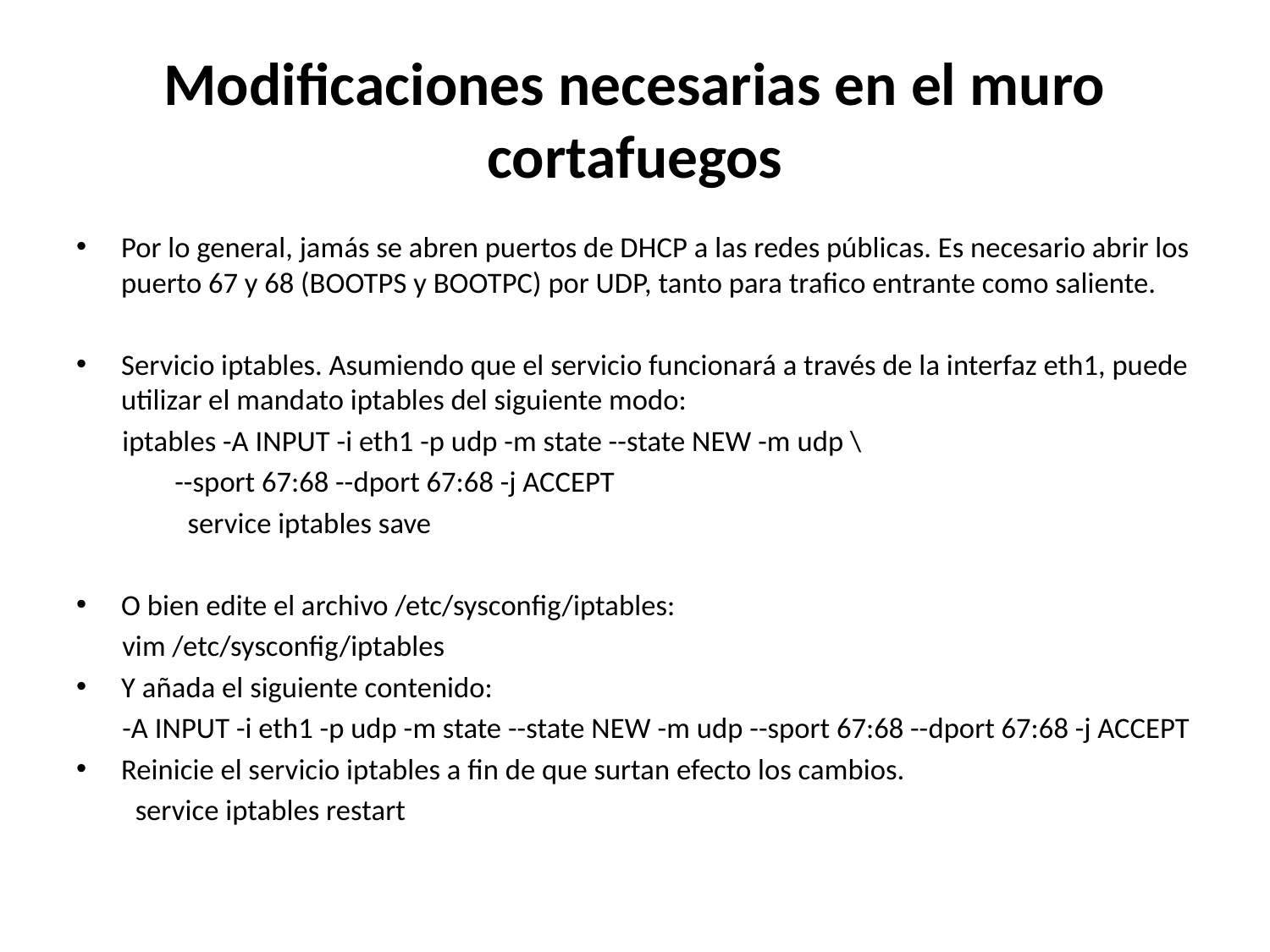

# Modificaciones necesarias en el muro cortafuegos
Por lo general, jamás se abren puertos de DHCP a las redes públicas. Es necesario abrir los puerto 67 y 68 (BOOTPS y BOOTPC) por UDP, tanto para trafico entrante como saliente.

Servicio iptables. Asumiendo que el servicio funcionará a través de la interfaz eth1, puede utilizar el mandato iptables del siguiente modo:
       iptables -A INPUT -i eth1 -p udp -m state --state NEW -m udp \
               --sport 67:68 --dport 67:68 -j ACCEPT
                 service iptables save

O bien edite el archivo /etc/sysconfig/iptables:
       vim /etc/sysconfig/iptables
Y añada el siguiente contenido:
       -A INPUT -i eth1 -p udp -m state --state NEW -m udp --sport 67:68 --dport 67:68 -j ACCEPT
Reinicie el servicio iptables a fin de que surtan efecto los cambios.
         service iptables restart